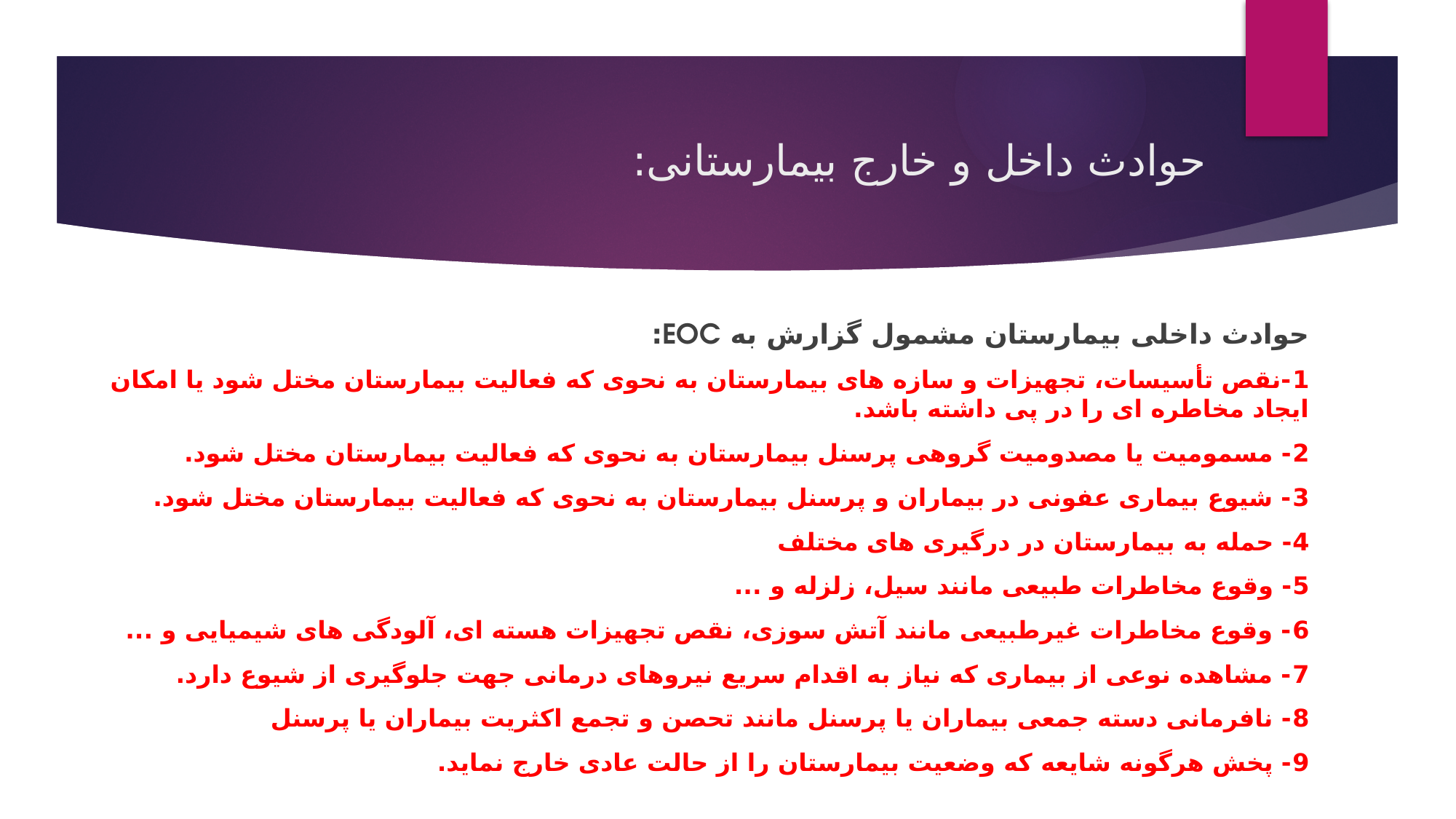

# حوادث داخل و خارج بیمارستانی:
حوادث داخلی بیمارستان مشمول گزارش به EOC:
1-نقص تأسیسات، تجهیزات و سازه های بیمارستان به نحوی که فعالیت بیمارستان مختل شود یا امکان ایجاد مخاطره ای را در پی داشته باشد.
2- مسمومیت یا مصدومیت گروهی پرسنل بیمارستان به نحوی که فعالیت بیمارستان مختل شود.
3- شیوع بیماری عفونی در بیماران و پرسنل بیمارستان به نحوی که فعالیت بیمارستان مختل شود.
4- حمله به بیمارستان در درگیری های مختلف
5- وقوع مخاطرات طبیعی مانند سیل، زلزله و ...
6- وقوع مخاطرات غیرطبیعی مانند آتش سوزی، نقص تجهیزات هسته ای، آلودگی های شیمیایی و ...
7- مشاهده نوعی از بیماری که نیاز به اقدام سریع نیروهای درمانی جهت جلوگیری از شیوع دارد.
8- نافرمانی دسته جمعی بیماران یا پرسنل مانند تحصن و تجمع اکثریت بیماران یا پرسنل
9- پخش هرگونه شایعه که وضعیت بیمارستان را از حالت عادی خارج نماید.